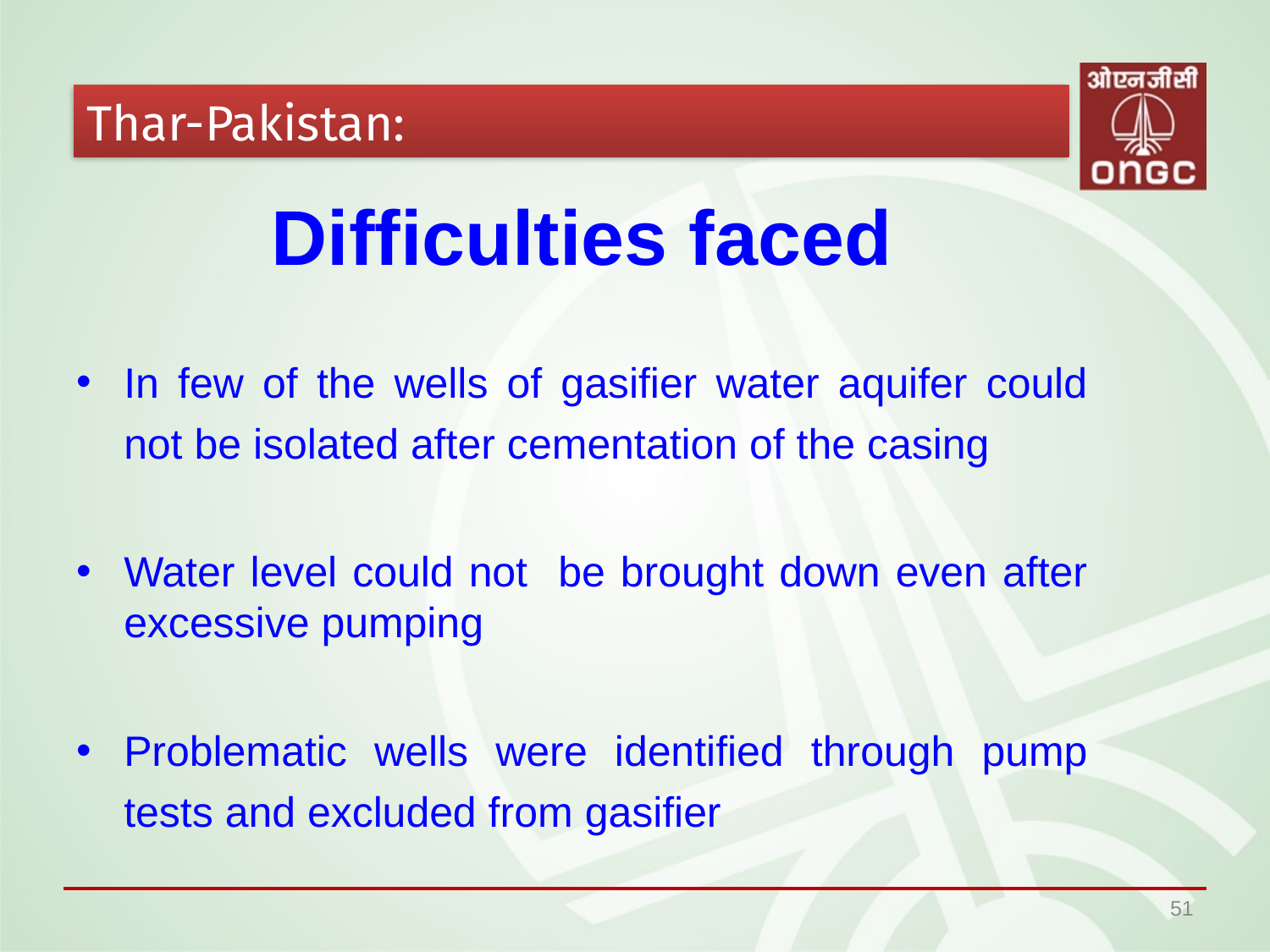

Thar-Pakistan:
# Difficulties faced
In few of the wells of gasifier water aquifer could not be isolated after cementation of the casing

Water level could not  be brought down even after excessive pumping

Problematic wells were identified through pump tests and excluded from gasifier
51